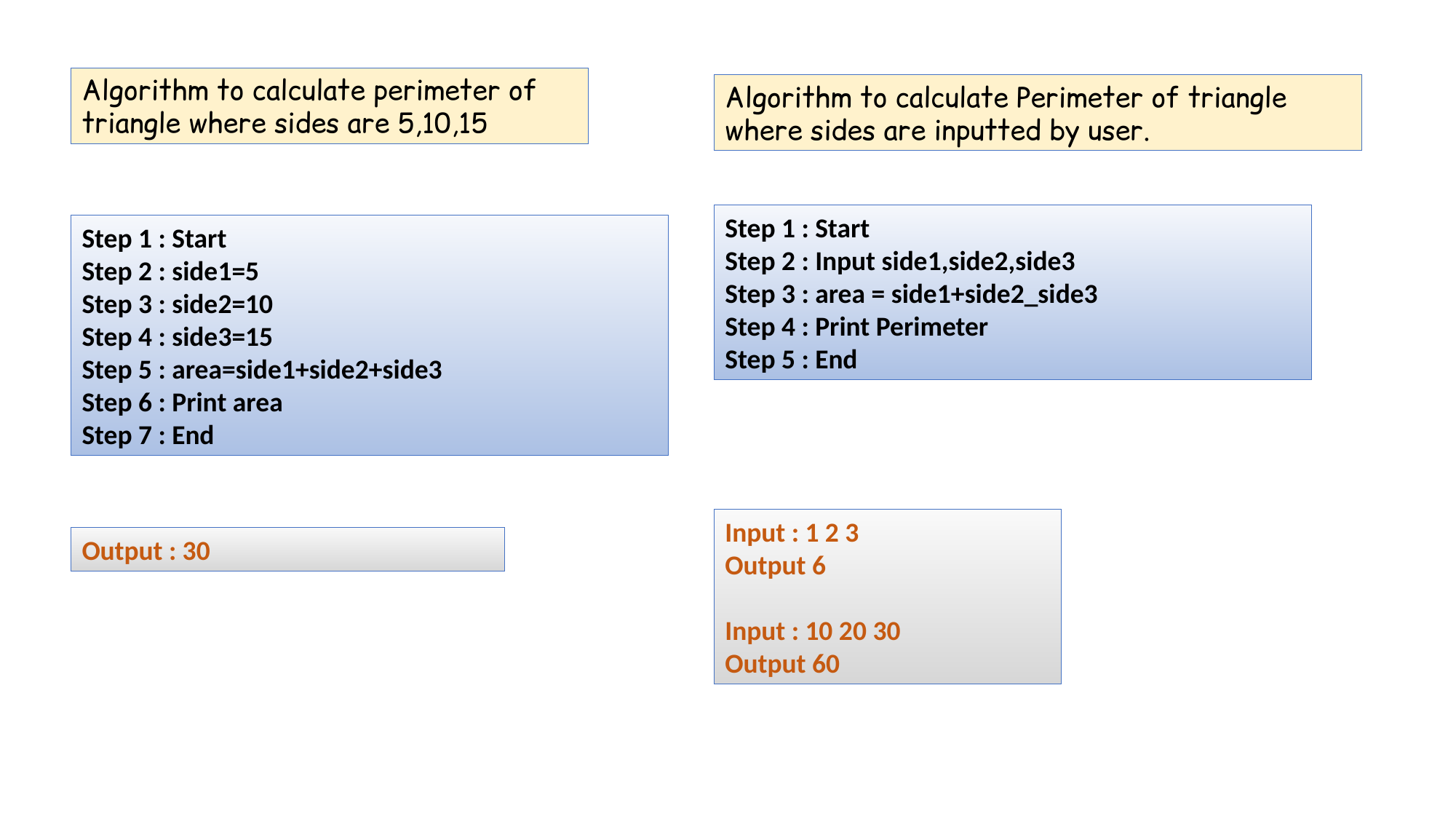

Algorithm to calculate perimeter of triangle where sides are 5,10,15
Algorithm to calculate Perimeter of triangle where sides are inputted by user.
Step 1 : Start
Step 2 : Input side1,side2,side3
Step 3 : area = side1+side2_side3
Step 4 : Print Perimeter
Step 5 : End
Step 1 : Start
Step 2 : side1=5
Step 3 : side2=10
Step 4 : side3=15
Step 5 : area=side1+side2+side3
Step 6 : Print area
Step 7 : End
Input : 1 2 3
Output 6

Input : 10 20 30
Output 60
Output : 30